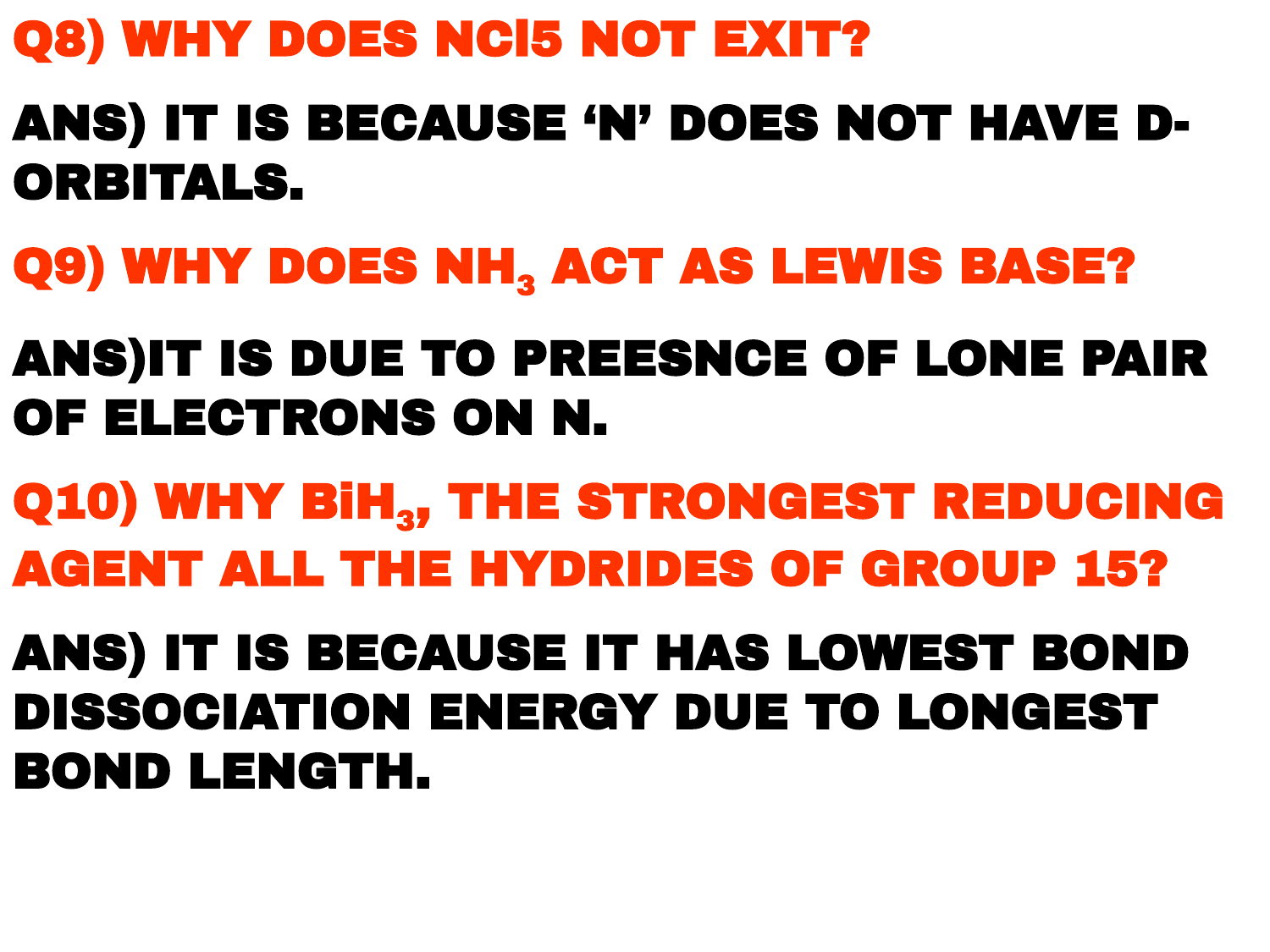

Q8) WHY DOES NCl5 NOT EXIT?
ANS) IT IS BECAUSE ‘N’ DOES NOT HAVE D- ORBITALS.
Q9) WHY DOES NH3 ACT AS LEWIS BASE?
ANS)IT IS DUE TO PREESNCE OF LONE PAIR OF ELECTRONS ON N.
Q10) WHY BiH3, THE STRONGEST REDUCING AGENT ALL THE HYDRIDES OF GROUP 15?
ANS) IT IS BECAUSE IT HAS LOWEST BOND DISSOCIATION ENERGY DUE TO LONGEST BOND LENGTH.